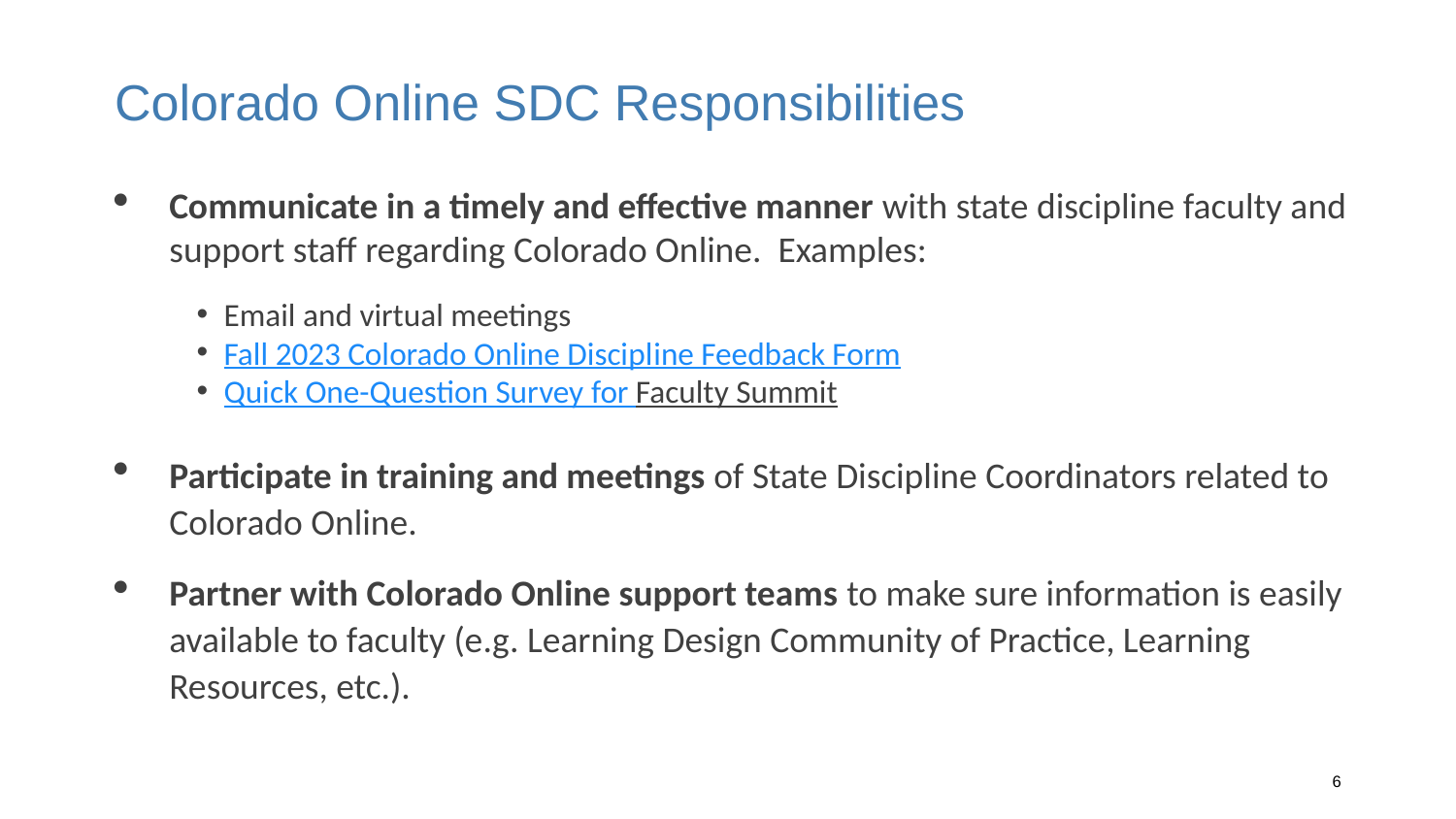

# Colorado Online SDC Responsibilities
Communicate in a timely and effective manner with state discipline faculty and support staff regarding Colorado Online.  Examples:
Email and virtual meetings
Fall 2023 Colorado Online Discipline Feedback Form
Quick One-Question Survey for Faculty Summit
Participate in training and meetings of State Discipline Coordinators related to Colorado Online.
Partner with Colorado Online support teams to make sure information is easily available to faculty (e.g. Learning Design Community of Practice, Learning Resources, etc.).

6